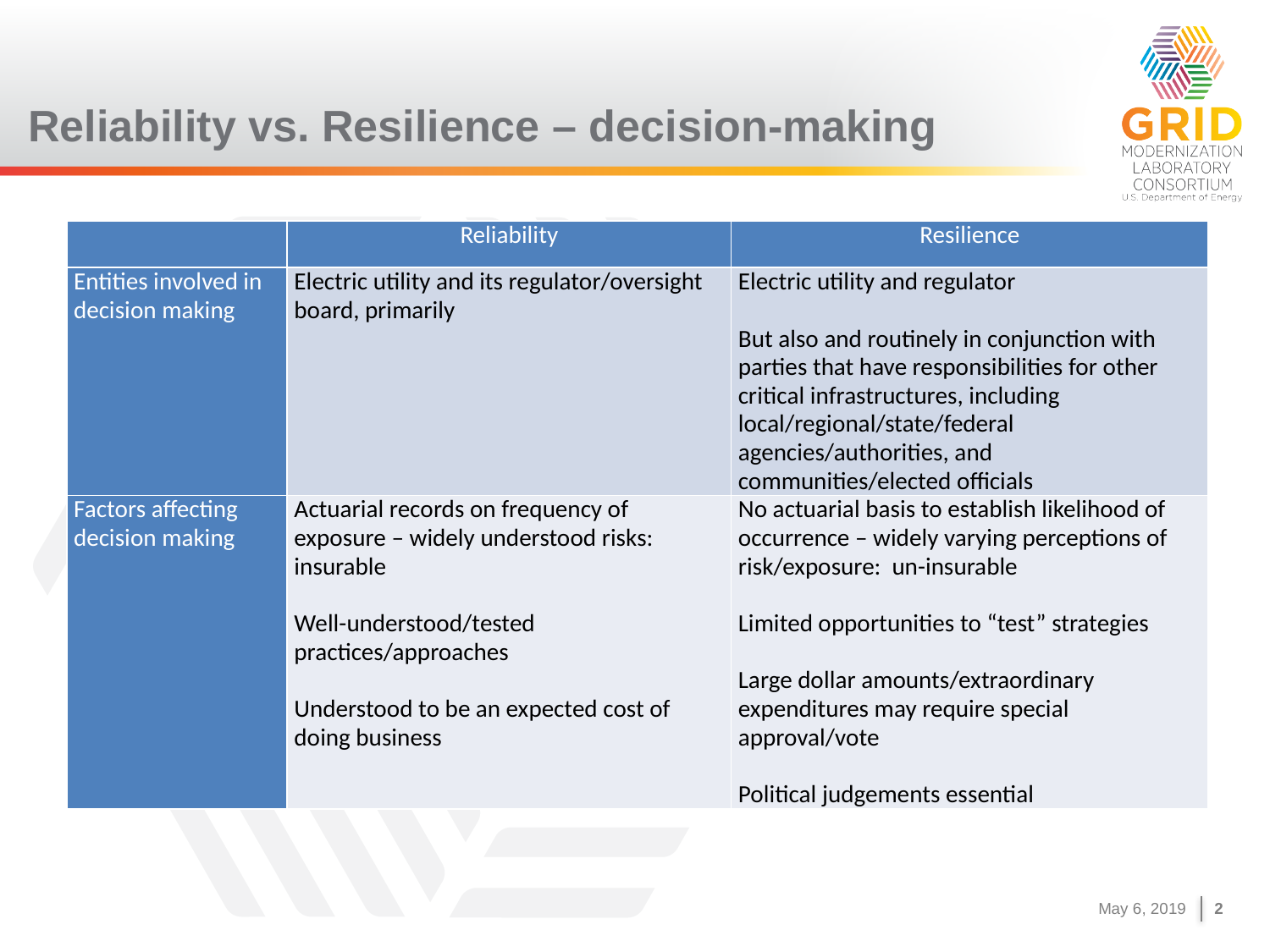

# Reliability vs. Resilience – decision-making
|  | Reliability | Resilience |
| --- | --- | --- |
| Entities involved in decision making | Electric utility and its regulator/oversight board, primarily | Electric utility and regulator But also and routinely in conjunction with parties that have responsibilities for other critical infrastructures, including local/regional/state/federal agencies/authorities, and communities/elected officials |
| Factors affecting decision making | Actuarial records on frequency of exposure – widely understood risks: insurable Well-understood/tested practices/approaches Understood to be an expected cost of doing business | No actuarial basis to establish likelihood of occurrence – widely varying perceptions of risk/exposure: un-insurable Limited opportunities to “test” strategies Large dollar amounts/extraordinary expenditures may require special approval/vote Political judgements essential |